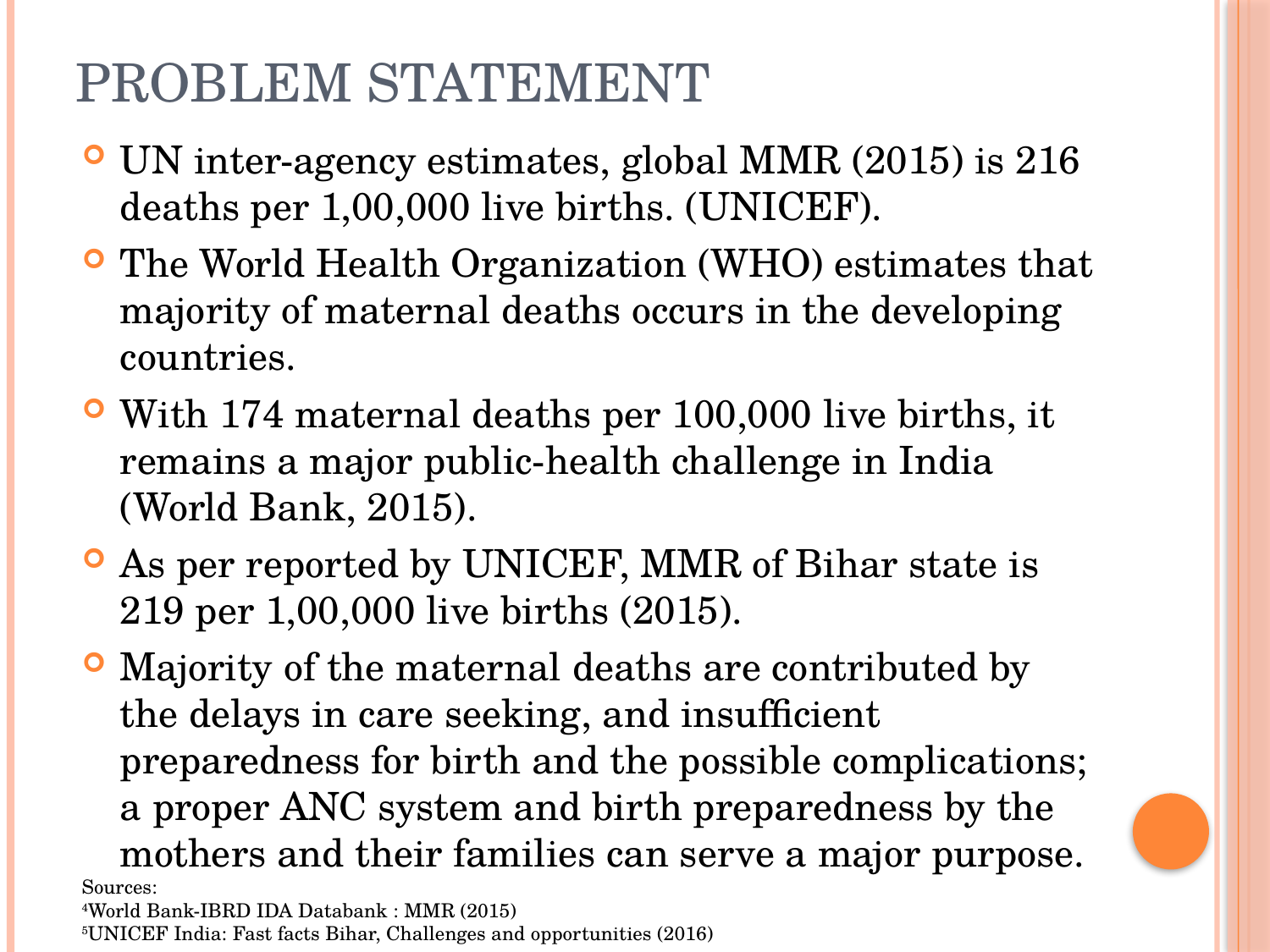

# Problem statement
UN inter-agency estimates, global MMR (2015) is 216 deaths per 1,00,000 live births. (UNICEF).
The World Health Organization (WHO) estimates that majority of maternal deaths occurs in the developing countries.
With 174 maternal deaths per 100,000 live births, it remains a major public-health challenge in India (World Bank, 2015).
As per reported by UNICEF, MMR of Bihar state is 219 per 1,00,000 live births (2015).
Majority of the maternal deaths are contributed by the delays in care seeking, and insufficient preparedness for birth and the possible complications; a proper ANC system and birth preparedness by the mothers and their families can serve a major purpose.

Sources:
4World Bank-IBRD IDA Databank : MMR (2015)
5UNICEF India: Fast facts Bihar, Challenges and opportunities (2016)